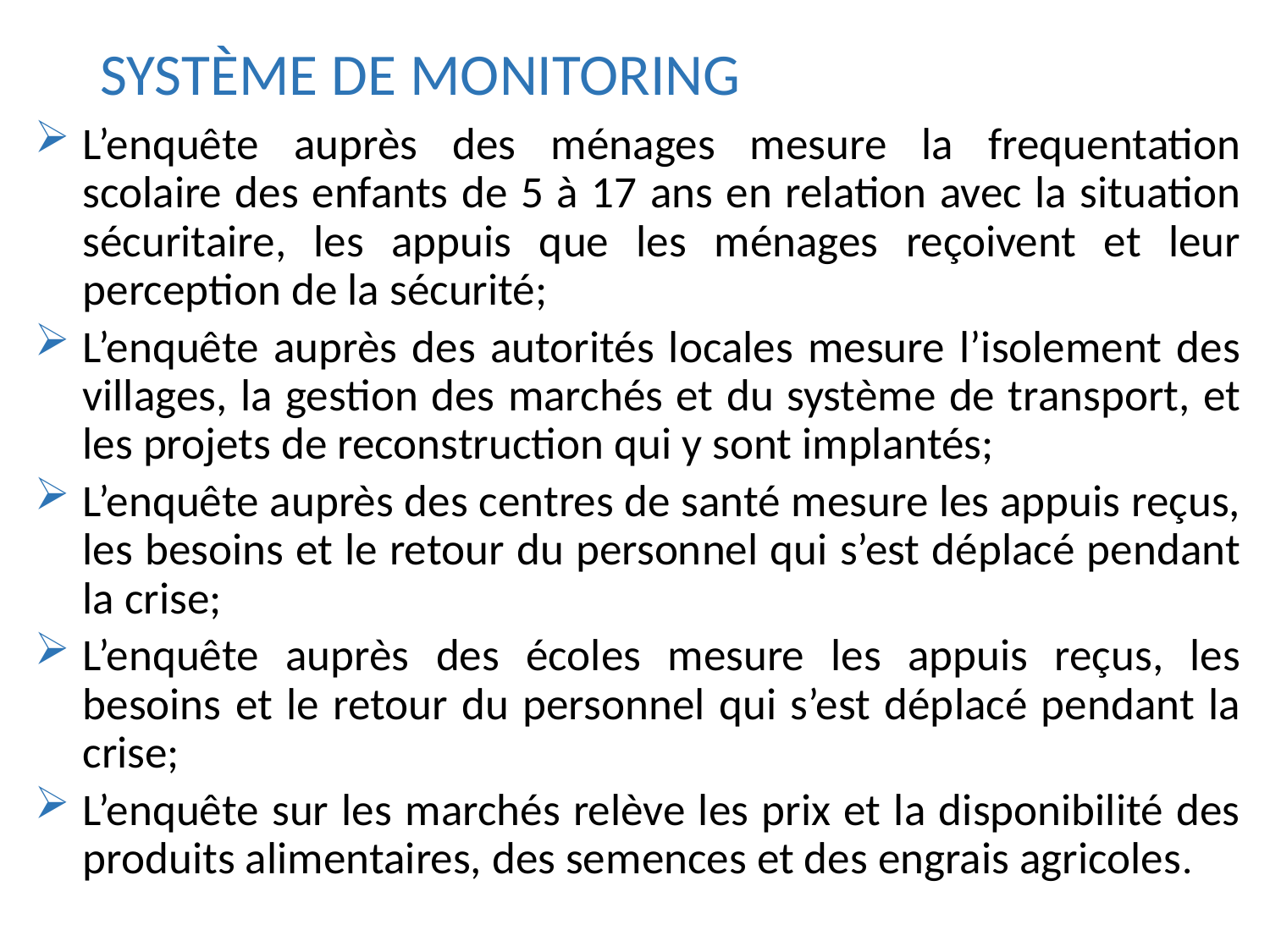

# SYSTÈME DE MONITORING
L’enquête auprès des ménages mesure la frequentation scolaire des enfants de 5 à 17 ans en relation avec la situation sécuritaire, les appuis que les ménages reçoivent et leur perception de la sécurité;
L’enquête auprès des autorités locales mesure l’isolement des villages, la gestion des marchés et du système de transport, et les projets de reconstruction qui y sont implantés;
L’enquête auprès des centres de santé mesure les appuis reçus, les besoins et le retour du personnel qui s’est déplacé pendant la crise;
L’enquête auprès des écoles mesure les appuis reçus, les besoins et le retour du personnel qui s’est déplacé pendant la crise;
L’enquête sur les marchés relève les prix et la disponibilité des produits alimentaires, des semences et des engrais agricoles.